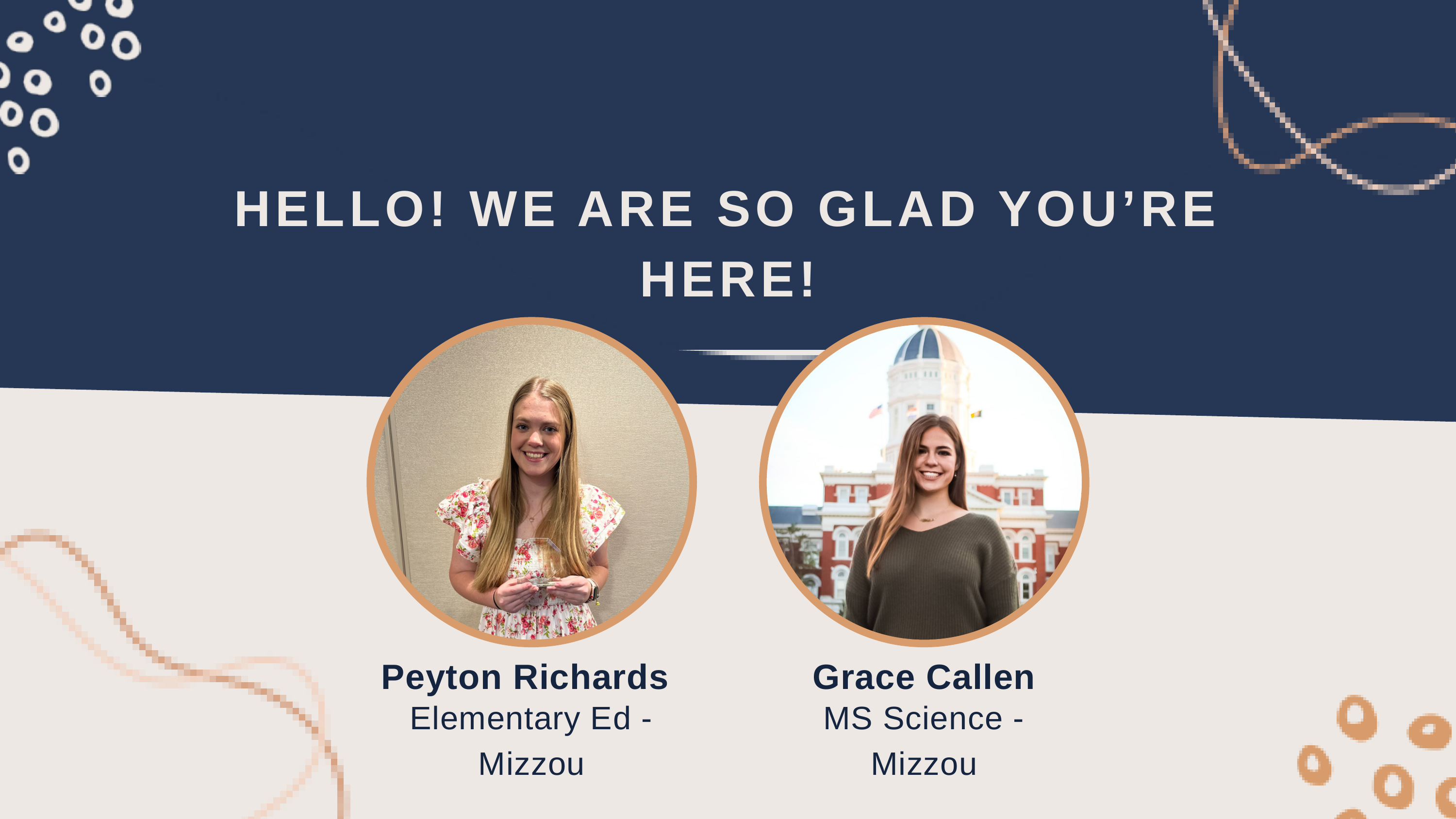

HELLO! WE ARE SO GLAD YOU’RE HERE!

Peyton Richards
Grace Callen
Elementary Ed - Mizzou
MS Science - Mizzou